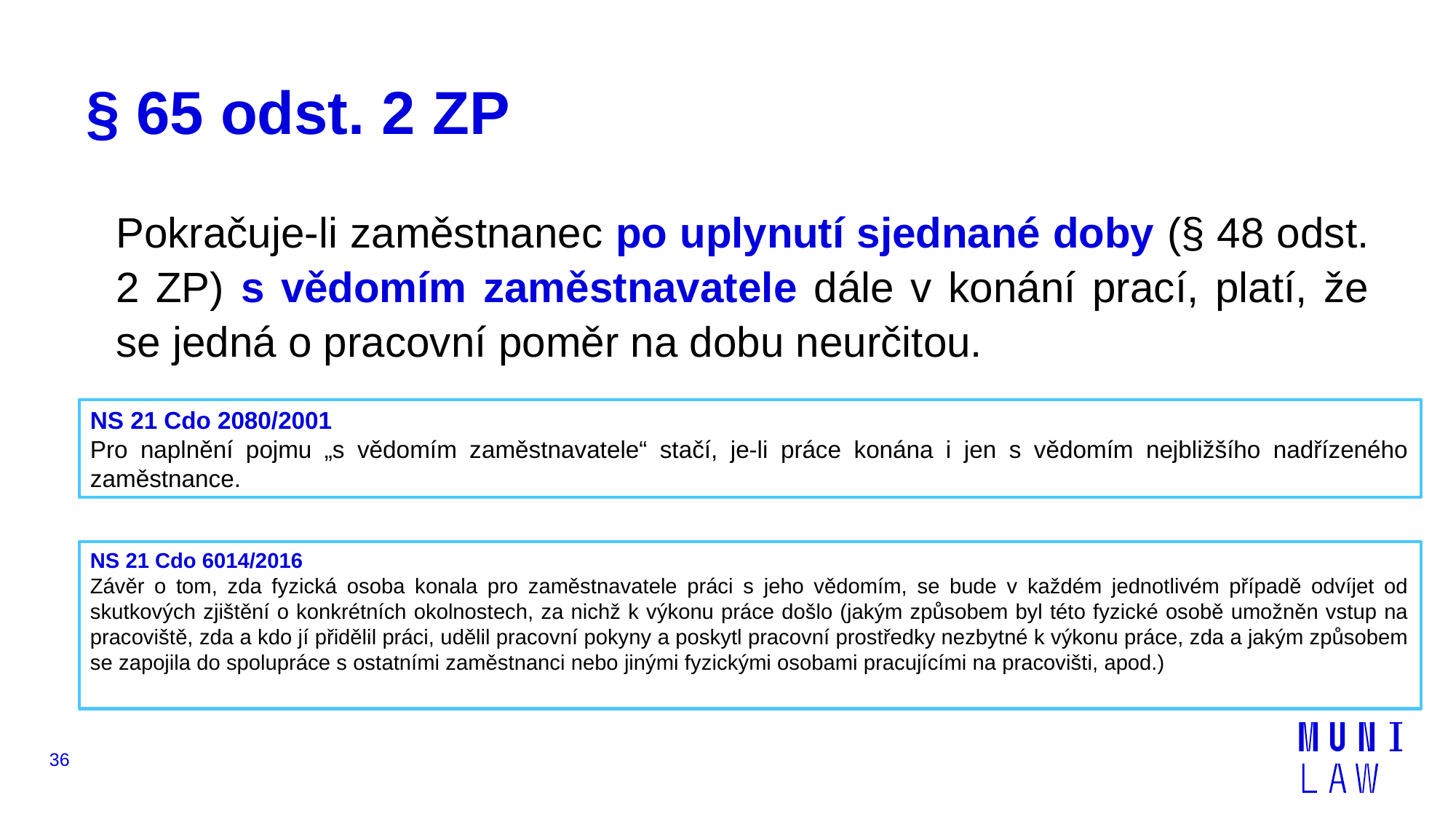

# § 65 odst. 2 ZP
	Pokračuje-li zaměstnanec po uplynutí sjednané doby (§ 48 odst. 2 ZP) s vědomím zaměstnavatele dále v konání prací, platí, že se jedná o pracovní poměr na dobu neurčitou.

NS 21 Cdo 2080/2001
Pro naplnění pojmu „s vědomím zaměstnavatele“ stačí, je-li práce konána i jen s vědomím nejbližšího nadřízeného zaměstnance.
NS 21 Cdo 6014/2016
Závěr o tom, zda fyzická osoba konala pro zaměstnavatele práci s jeho vědomím, se bude v každém jednotlivém případě odvíjet od skutkových zjištění o konkrétních okolnostech, za nichž k výkonu práce došlo (jakým způsobem byl této fyzické osobě umožněn vstup na pracoviště, zda a kdo jí přidělil práci, udělil pracovní pokyny a poskytl pracovní prostředky nezbytné k výkonu práce, zda a jakým způsobem se zapojila do spolupráce s ostatními zaměstnanci nebo jinými fyzickými osobami pracujícími na pracovišti, apod.)

36